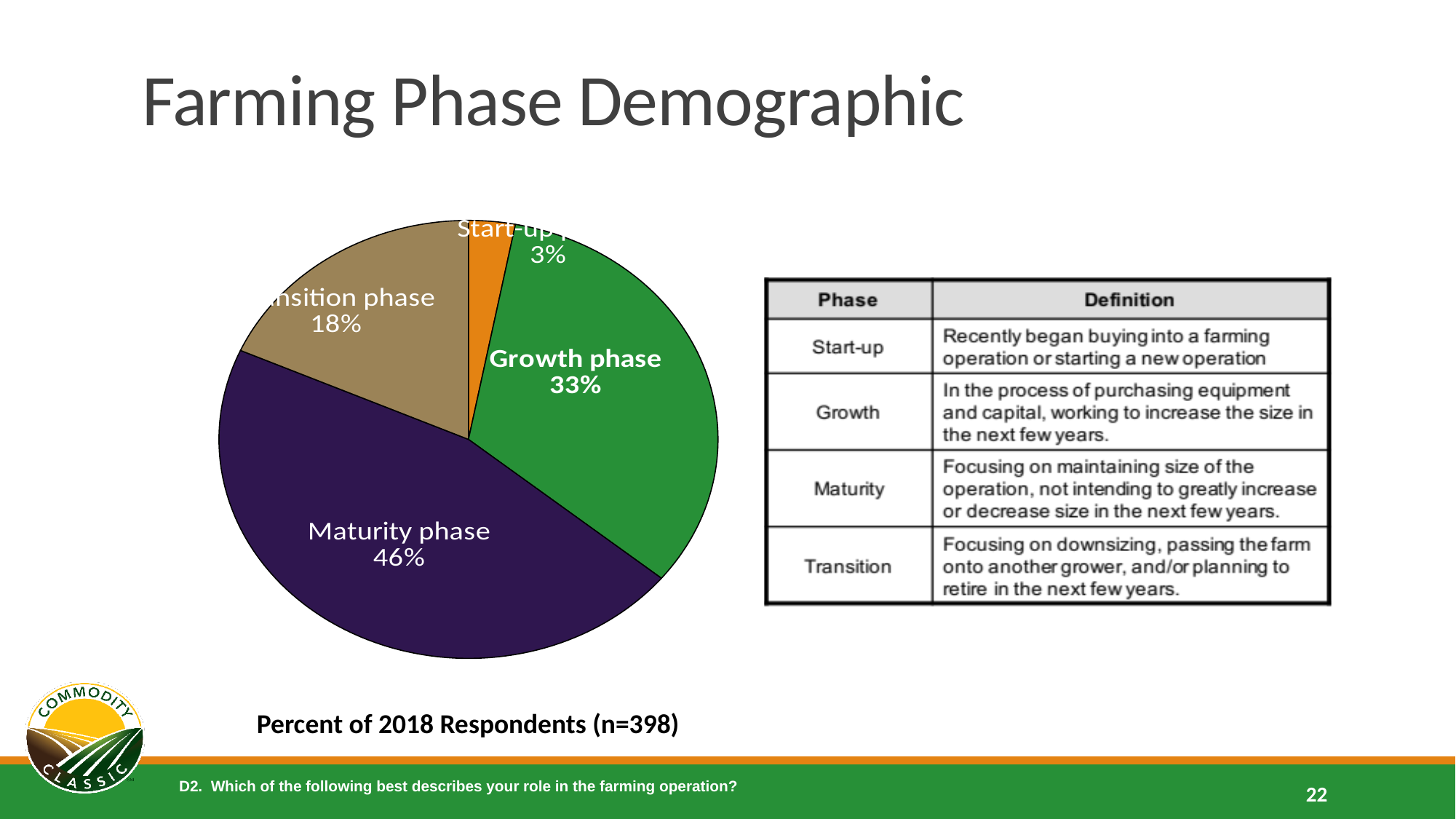

# Farming Phase Demographic

### Chart

| Category |  |
|---|---|
| Start-up phase | 0.0301507537688442 |
| Growth phase | 0.329145728643216 |
| Maturity phase | 0.457286432160804 |
| Transition phase | 0.183417085427136 |
Percent of 2018 Respondents (n=398)
D2.  Which of the following best describes your role in the farming operation?
22